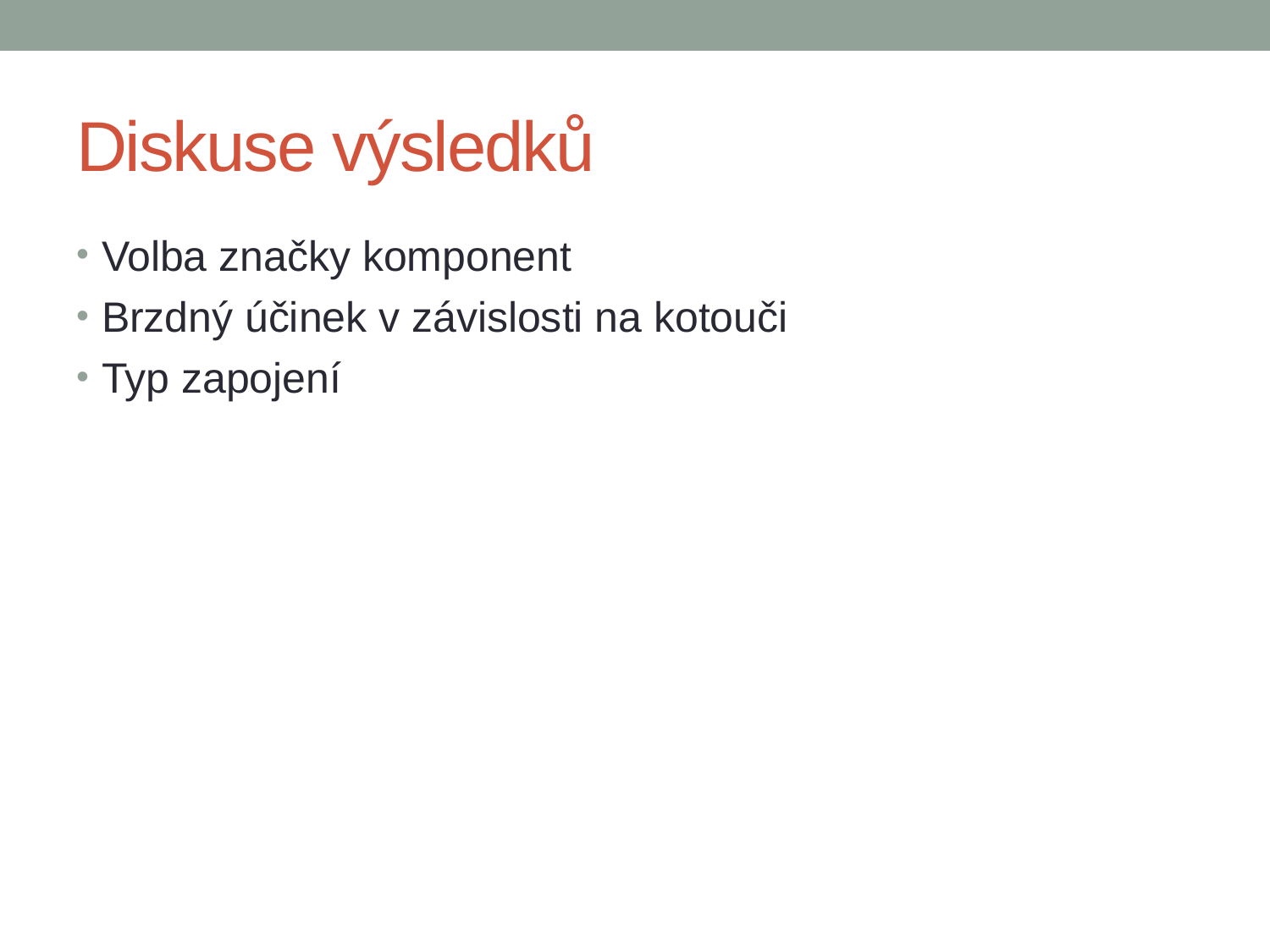

# Diskuse výsledků
Volba značky komponent
Brzdný účinek v závislosti na kotouči
Typ zapojení